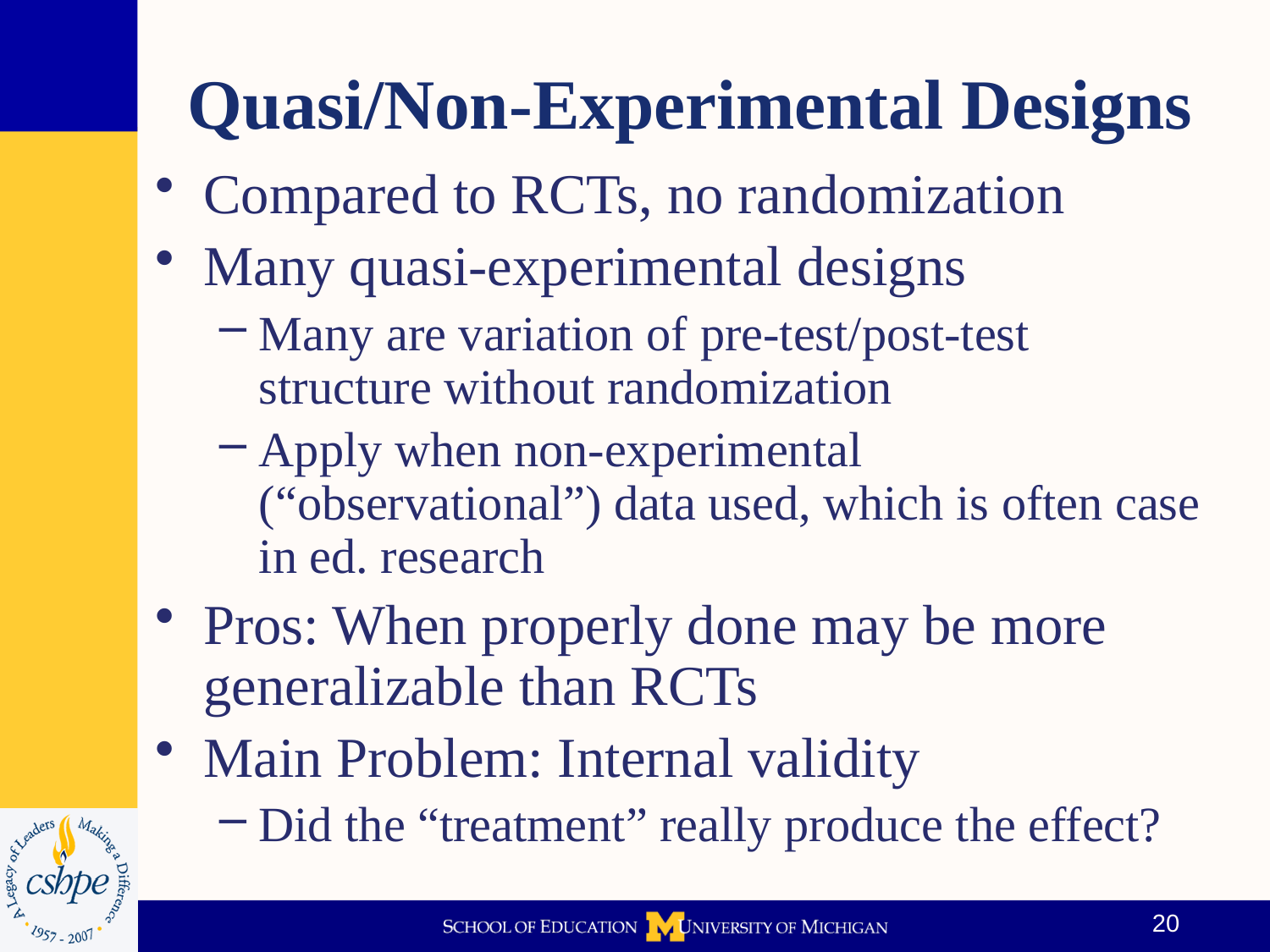

# Quasi/Non-Experimental Designs
Compared to RCTs, no randomization
Many quasi-experimental designs
Many are variation of pre-test/post-test structure without randomization
Apply when non-experimental (“observational”) data used, which is often case in ed. research
Pros: When properly done may be more generalizable than RCTs
Main Problem: Internal validity
Did the “treatment” really produce the effect?
20